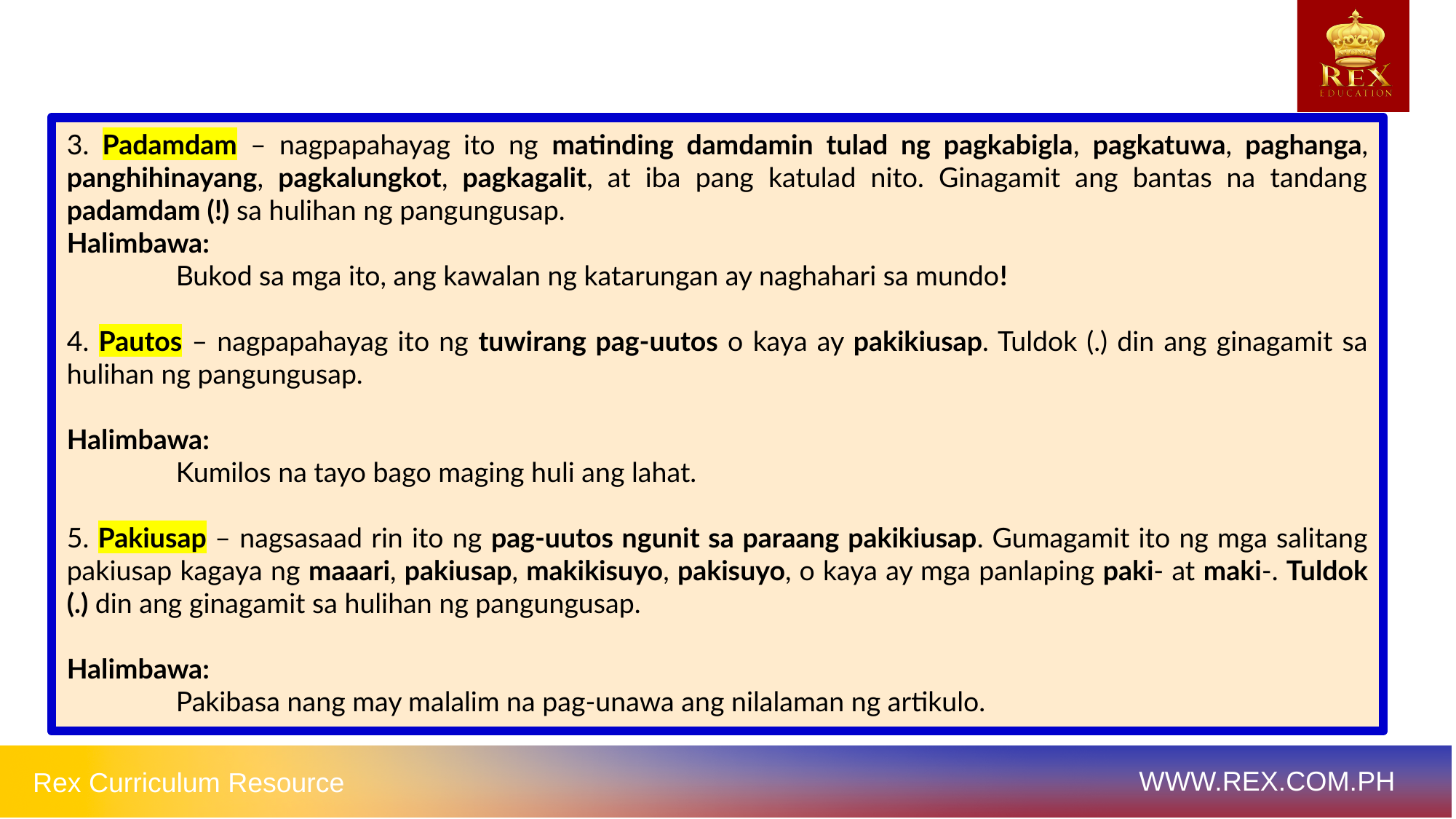

Pagbasa ng Talambuhay, Talaarawan, at Teksto
3. Padamdam – nagpapahayag ito ng matinding damdamin tulad ng pagkabigla, pagkatuwa, paghanga, panghihinayang, pagkalungkot, pagkagalit, at iba pang katulad nito. Ginagamit ang bantas na tandang padamdam (!) sa hulihan ng pangungusap.
Halimbawa:
	Bukod sa mga ito, ang kawalan ng katarungan ay naghahari sa mundo!

4. Pautos – nagpapahayag ito ng tuwirang pag-uutos o kaya ay pakikiusap. Tuldok (.) din ang ginagamit sa hulihan ng pangungusap.

Halimbawa:
	Kumilos na tayo bago maging huli ang lahat.

5. Pakiusap – nagsasaad rin ito ng pag-uutos ngunit sa paraang pakikiusap. Gumagamit ito ng mga salitang pakiusap kagaya ng maaari, pakiusap, makikisuyo, pakisuyo, o kaya ay mga panlaping paki- at maki-. Tuldok (.) din ang ginagamit sa hulihan ng pangungusap.

Halimbawa:
	Pakibasa nang may malalim na pag-unawa ang nilalaman ng artikulo.